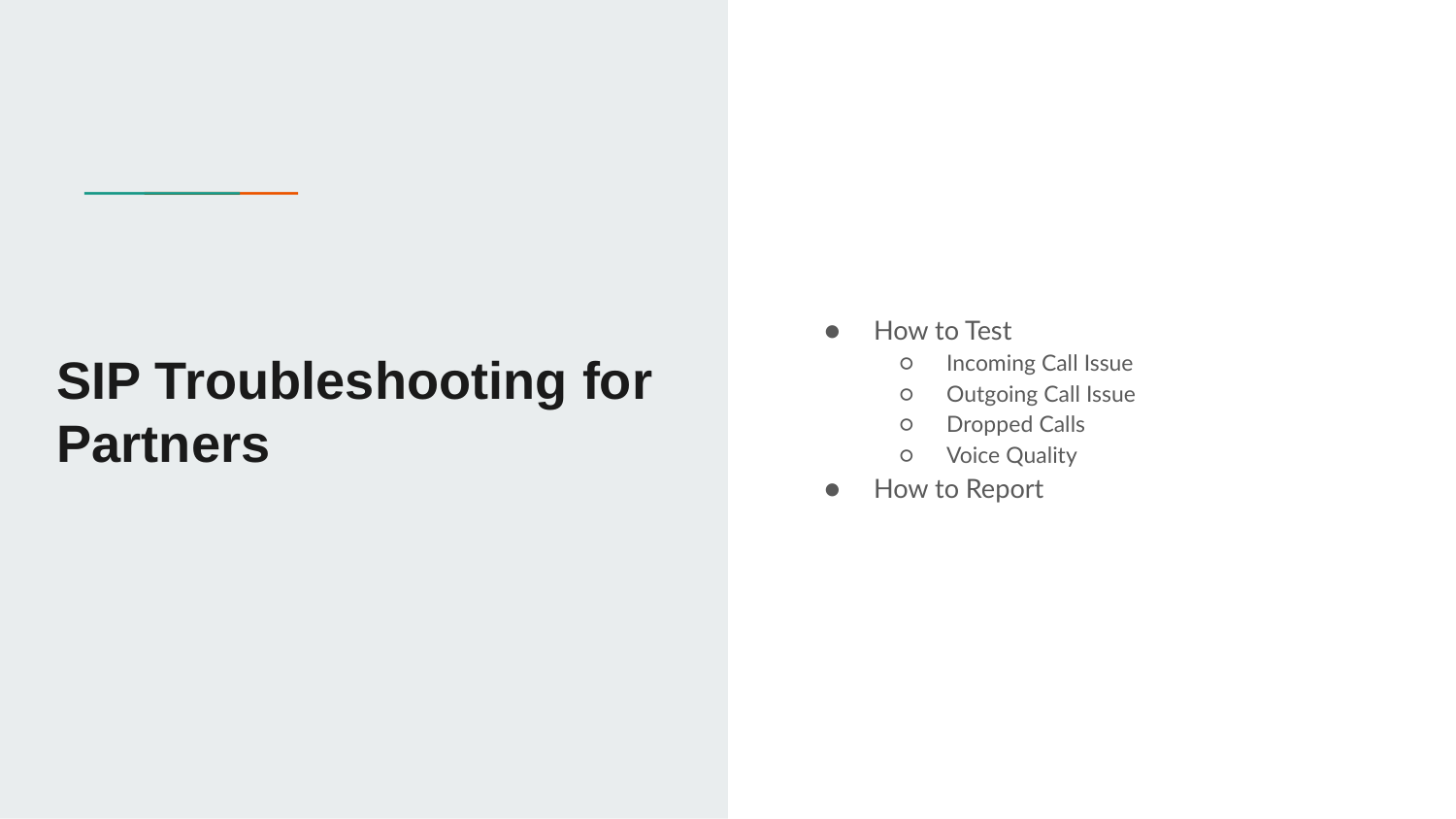

How to Test
Incoming Call Issue
Outgoing Call Issue
Dropped Calls
Voice Quality
How to Report
# SIP Troubleshooting for Partners